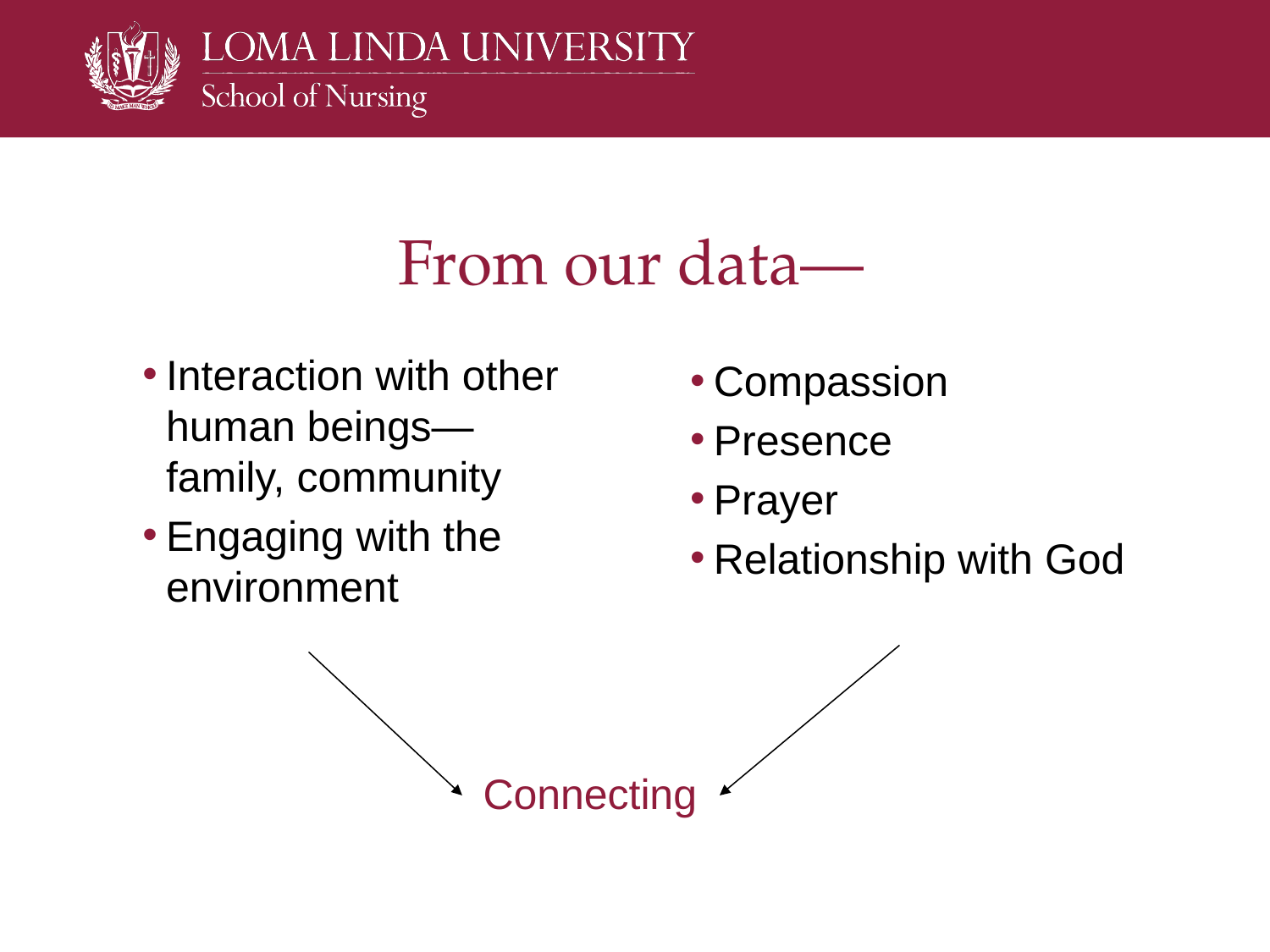

# From our data—
Interaction with other human beings—family, community
Engaging with the environment
Compassion
Presence
Prayer
Relationship with God

          Connecting